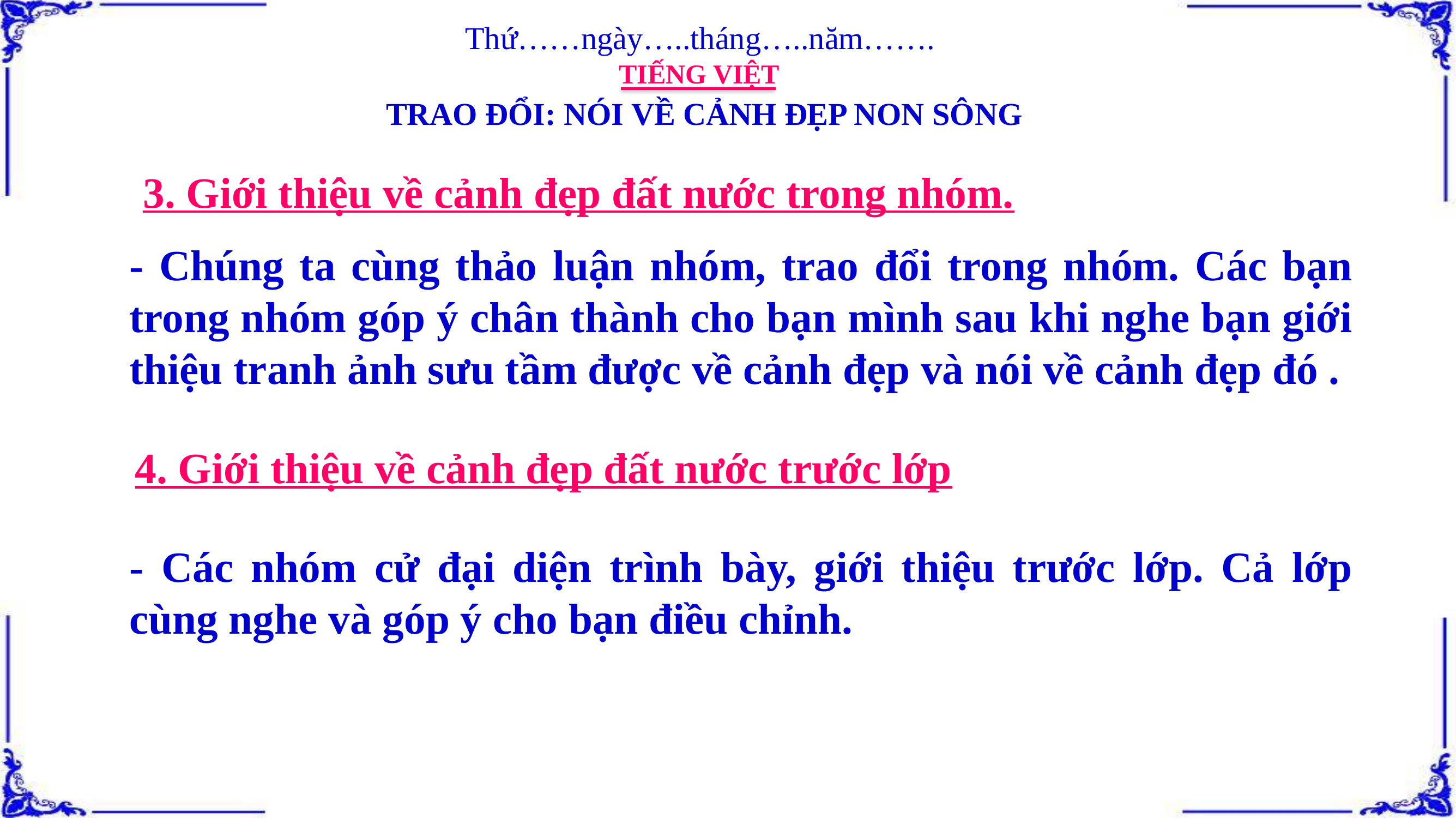

Thứ……ngày…..tháng…..năm…….
TIẾNG VIỆT
TRAO ĐỔI: NÓI VỀ CẢNH ĐẸP NON SÔNG
3. Giới thiệu về cảnh đẹp đất nước trong nhóm.
- Chúng ta cùng thảo luận nhóm, trao đổi trong nhóm. Các bạn trong nhóm góp ý chân thành cho bạn mình sau khi nghe bạn giới thiệu tranh ảnh sưu tầm được về cảnh đẹp và nói về cảnh đẹp đó .
4. Giới thiệu về cảnh đẹp đất nước trước lớp
- Các nhóm cử đại diện trình bày, giới thiệu trước lớp. Cả lớp cùng nghe và góp ý cho bạn điều chỉnh.